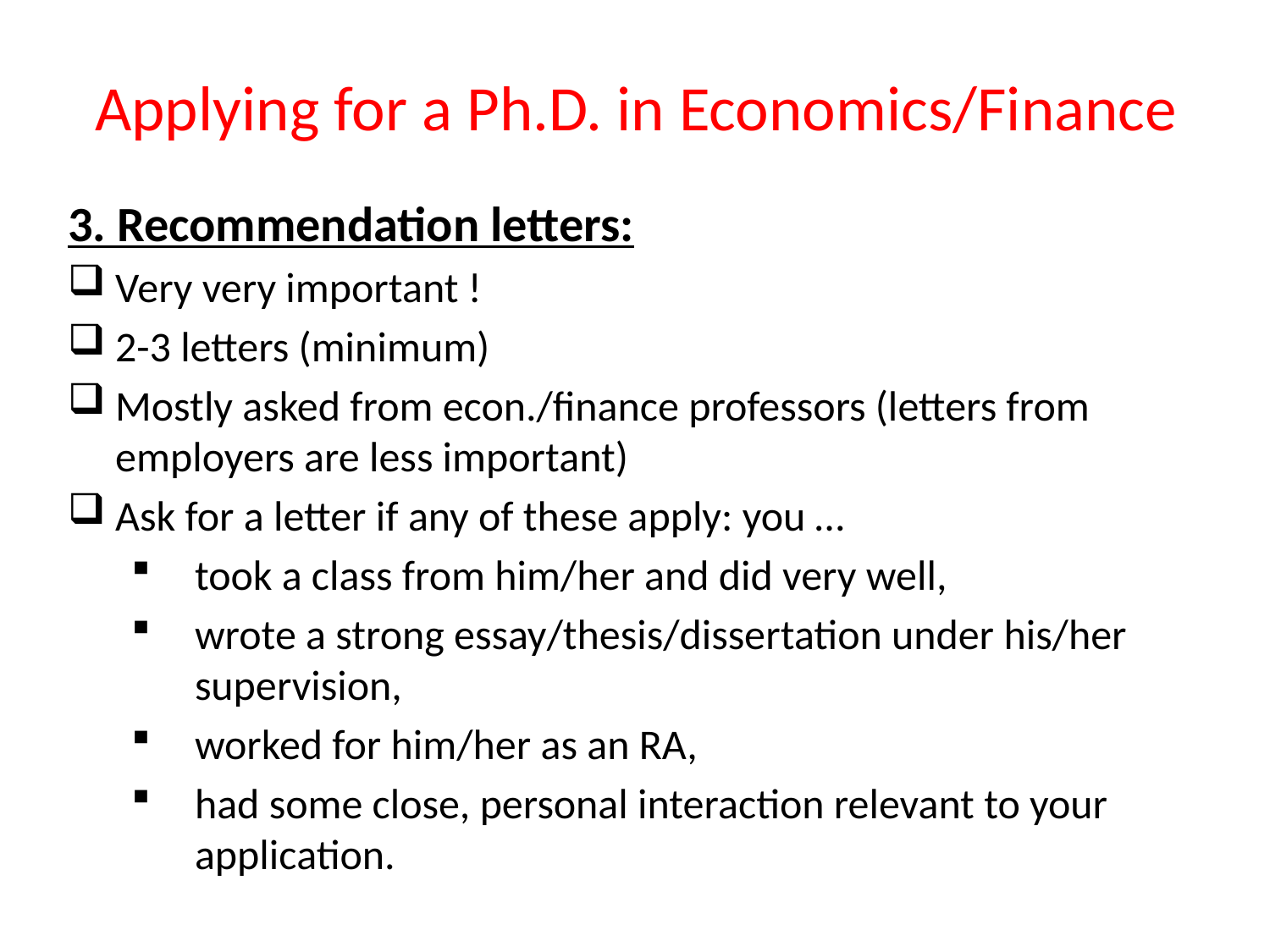

# Applying for a Ph.D. in Economics/Finance
3. Recommendation letters:
Very very important !
2-3 letters (minimum)
Mostly asked from econ./finance professors (letters from employers are less important)
Ask for a letter if any of these apply: you …
took a class from him/her and did very well,
wrote a strong essay/thesis/dissertation under his/her supervision,
worked for him/her as an RA,
had some close, personal interaction relevant to your application.